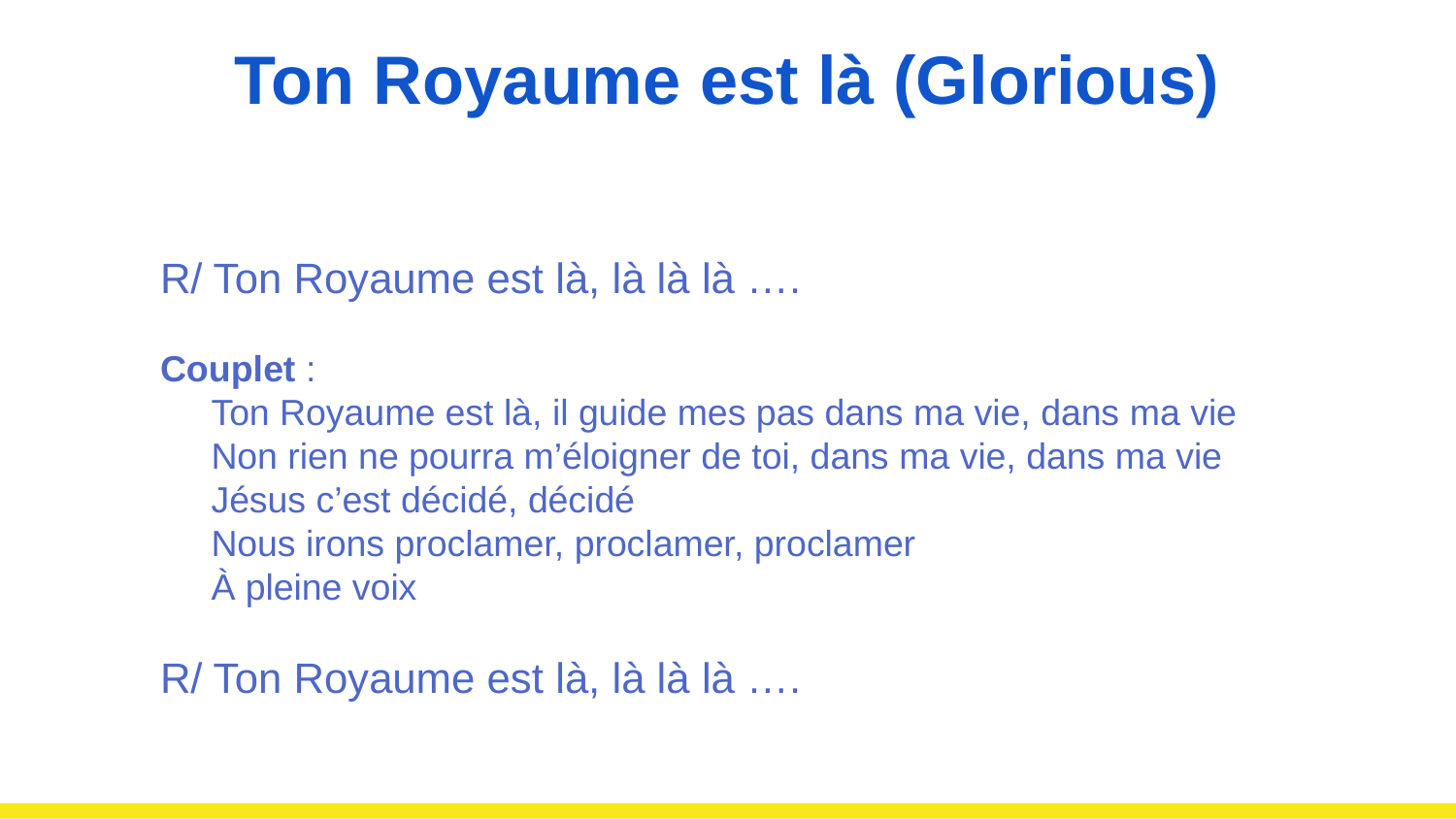

# Ton Royaume est là (Glorious)

R/ Ton Royaume est là, là là là ….

Couplet :
     Ton Royaume est là, il guide mes pas dans ma vie, dans ma vie
     Non rien ne pourra m’éloigner de toi, dans ma vie, dans ma vie
     Jésus c’est décidé, décidé
     Nous irons proclamer, proclamer, proclamer
     À pleine voix

R/ Ton Royaume est là, là là là ….